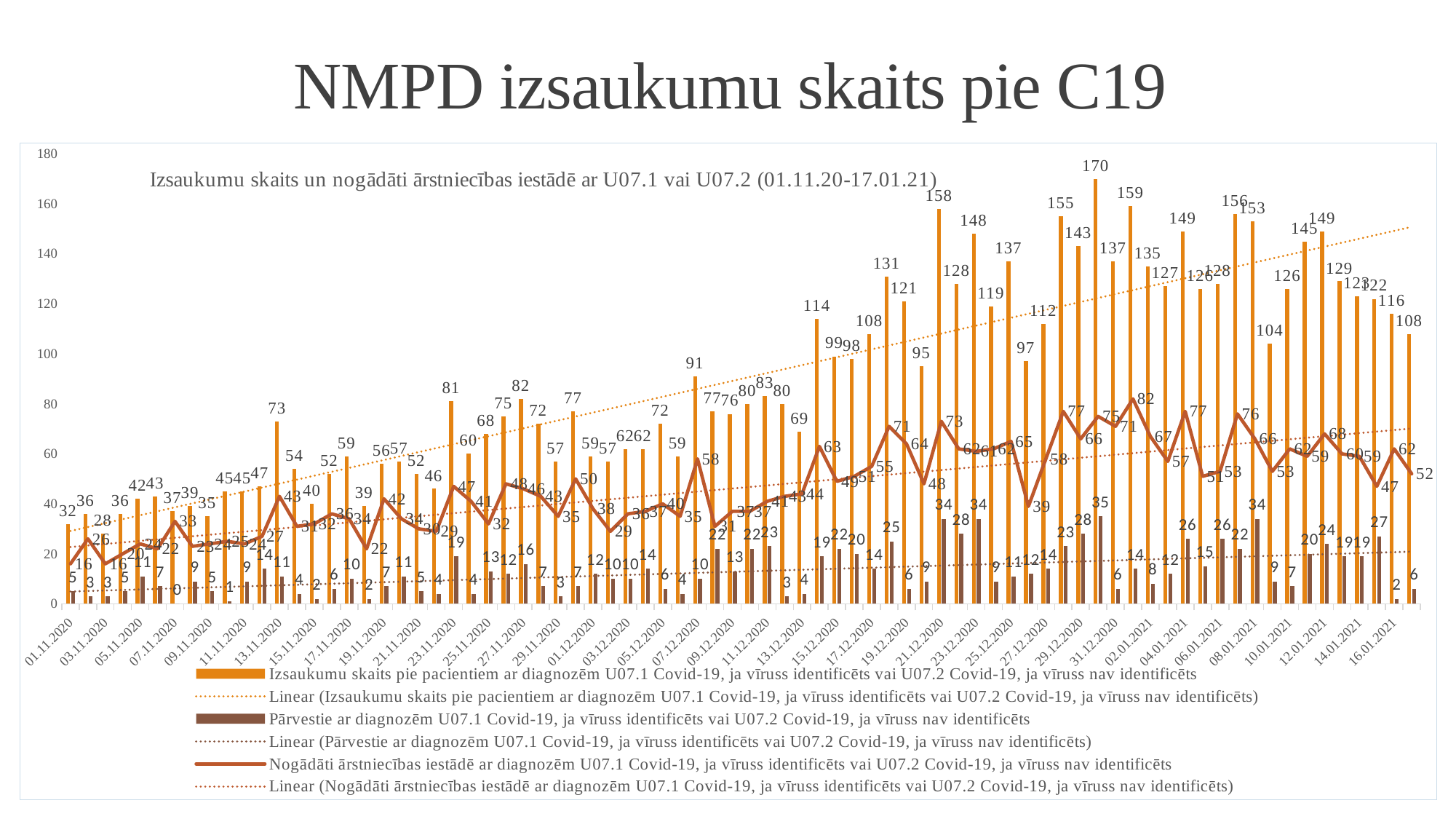

# NMPD izsaukumu skaits pie C19

### Chart: Izsaukumu skaits un nogādāti ārstniecības iestādē ar U07.1 vai U07.2 (01.11.20-17.01.21)

| Category | Izsaukumu skaits pie pacientiem ar diagnozēm U07.1 Covid-19, ja vīruss identificēts vai U07.2 Covid-19, ja vīruss nav identificēts | Pārvestie ar diagnozēm U07.1 Covid-19, ja vīruss identificēts vai U07.2 Covid-19, ja vīruss nav identificēts | Nogādāti ārstniecības iestādē ar diagnozēm U07.1 Covid-19, ja vīruss identificēts vai U07.2 Covid-19, ja vīruss nav identificēts |
|---|---|---|---|
| 44136 | 32.0 | 5.0 | 16.0 |
| 44137 | 36.0 | 3.0 | 26.0 |
| 44138 | 28.0 | 3.0 | 16.0 |
| 44139 | 36.0 | 5.0 | 20.0 |
| 44140 | 42.0 | 11.0 | 24.0 |
| 44141 | 43.0 | 7.0 | 22.0 |
| 44142 | 37.0 | 0.0 | 33.0 |
| 44143 | 39.0 | 9.0 | 23.0 |
| 44144 | 35.0 | 5.0 | 24.0 |
| 44145 | 45.0 | 1.0 | 25.0 |
| 44146 | 45.0 | 9.0 | 24.0 |
| 44147 | 47.0 | 14.0 | 27.0 |
| 44148 | 73.0 | 11.0 | 43.0 |
| 44149 | 54.0 | 4.0 | 31.0 |
| 44150 | 40.0 | 2.0 | 32.0 |
| 44151 | 52.0 | 6.0 | 36.0 |
| 44152 | 59.0 | 10.0 | 34.0 |
| 44153 | 39.0 | 2.0 | 22.0 |
| 44154 | 56.0 | 7.0 | 42.0 |
| 44155 | 57.0 | 11.0 | 34.0 |
| 44156 | 52.0 | 5.0 | 30.0 |
| 44157 | 46.0 | 4.0 | 29.0 |
| 44158 | 81.0 | 19.0 | 47.0 |
| 44159 | 60.0 | 4.0 | 41.0 |
| 44160 | 68.0 | 13.0 | 32.0 |
| 44161 | 75.0 | 12.0 | 48.0 |
| 44162 | 82.0 | 16.0 | 46.0 |
| 44163 | 72.0 | 7.0 | 43.0 |
| 44164 | 57.0 | 3.0 | 35.0 |
| 44165 | 77.0 | 7.0 | 50.0 |
| 44166 | 59.0 | 12.0 | 38.0 |
| 44167 | 57.0 | 10.0 | 29.0 |
| 44168 | 62.0 | 10.0 | 36.0 |
| 44169 | 62.0 | 14.0 | 37.0 |
| 44170 | 72.0 | 6.0 | 40.0 |
| 44171 | 59.0 | 4.0 | 35.0 |
| 44172 | 91.0 | 10.0 | 58.0 |
| 44173 | 77.0 | 22.0 | 31.0 |
| 44174 | 76.0 | 13.0 | 37.0 |
| 44175 | 80.0 | 22.0 | 37.0 |
| 44176 | 83.0 | 23.0 | 41.0 |
| 44177 | 80.0 | 3.0 | 43.0 |
| 44178 | 69.0 | 4.0 | 44.0 |
| 44179 | 114.0 | 19.0 | 63.0 |
| 44180 | 99.0 | 22.0 | 49.0 |
| 44181 | 98.0 | 20.0 | 51.0 |
| 44182 | 108.0 | 14.0 | 55.0 |
| 44183 | 131.0 | 25.0 | 71.0 |
| 44184 | 121.0 | 6.0 | 64.0 |
| 44185 | 95.0 | 9.0 | 48.0 |
| 44186 | 158.0 | 34.0 | 73.0 |
| 44187 | 128.0 | 28.0 | 62.0 |
| 44188 | 148.0 | 34.0 | 61.0 |
| 44189 | 119.0 | 9.0 | 62.0 |
| 44190 | 137.0 | 11.0 | 65.0 |
| 44191 | 97.0 | 12.0 | 39.0 |
| 44192 | 112.0 | 14.0 | 58.0 |
| 44193 | 155.0 | 23.0 | 77.0 |
| 44194 | 143.0 | 28.0 | 66.0 |
| 44195 | 170.0 | 35.0 | 75.0 |
| 44196 | 137.0 | 6.0 | 71.0 |
| 44197 | 159.0 | 14.0 | 82.0 |
| 44198 | 135.0 | 8.0 | 67.0 |
| 44199 | 127.0 | 12.0 | 57.0 |
| 44200 | 149.0 | 26.0 | 77.0 |
| 44201 | 126.0 | 15.0 | 51.0 |
| 44202 | 128.0 | 26.0 | 53.0 |
| 44203 | 156.0 | 22.0 | 76.0 |
| 44204 | 153.0 | 34.0 | 66.0 |
| 44205 | 104.0 | 9.0 | 53.0 |
| 44206 | 126.0 | 7.0 | 62.0 |
| 44207 | 145.0 | 20.0 | 59.0 |
| 44208 | 149.0 | 24.0 | 68.0 |
| 44209 | 129.0 | 19.0 | 60.0 |
| 44210 | 123.0 | 19.0 | 59.0 |
| 44211 | 122.0 | 27.0 | 47.0 |
| 44212 | 116.0 | 2.0 | 62.0 |
| 44213 | 108.0 | 6.0 | 52.0 |